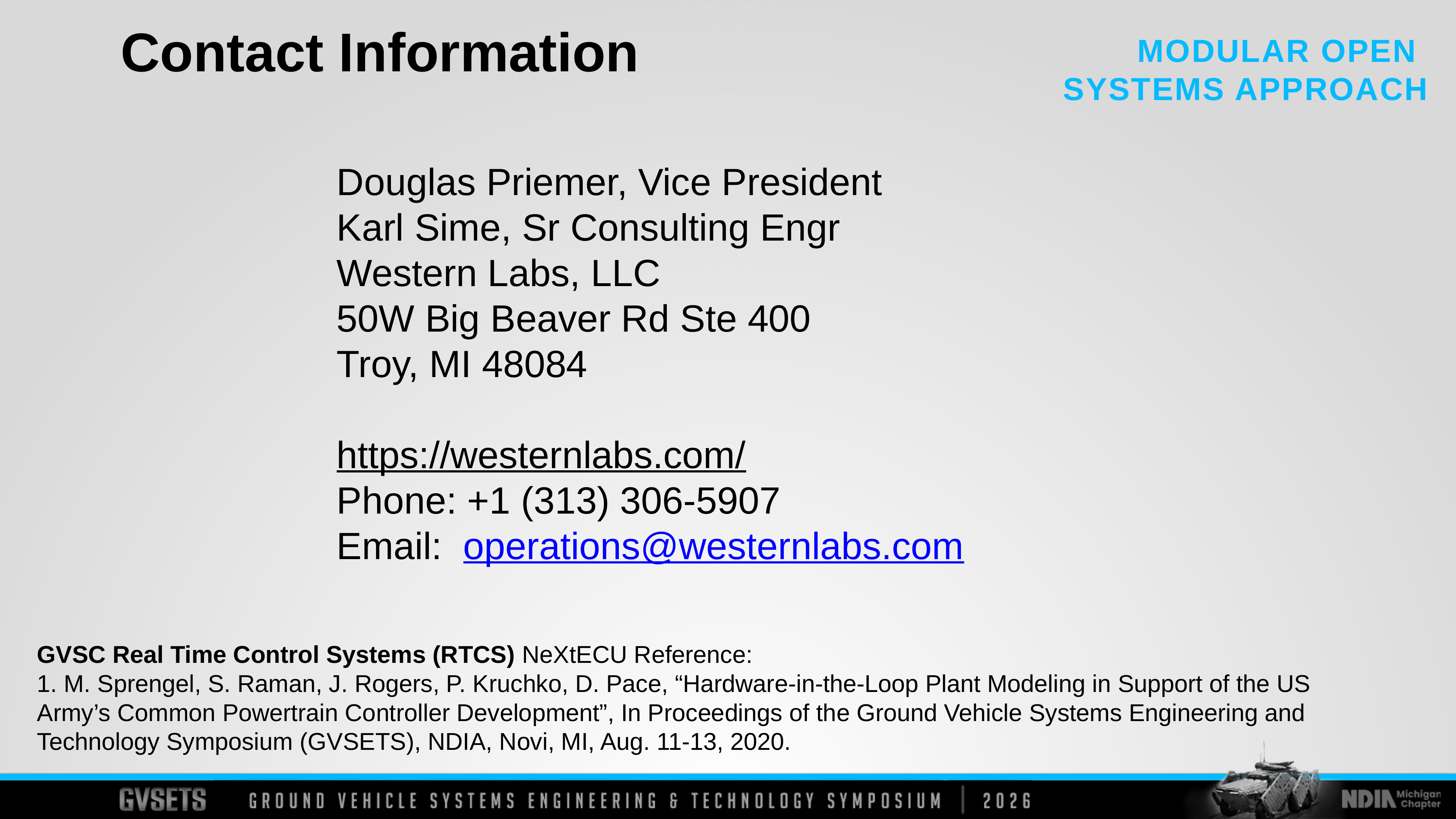

Contact Information
Douglas Priemer, Vice President
Karl Sime, Sr Consulting Engr
Western Labs, LLC
50W Big Beaver Rd Ste 400
Troy, MI 48084

https://westernlabs.com/
Phone: +1 (313) 306-5907
Email:  operations@westernlabs.com
GVSC Real Time Control Systems (RTCS) NeXtECU Reference:
1. M. Sprengel, S. Raman, J. Rogers, P. Kruchko, D. Pace, “Hardware-in-the-Loop Plant Modeling in Support of the US Army’s Common Powertrain Controller Development”, In Proceedings of the Ground Vehicle Systems Engineering and Technology Symposium (GVSETS), NDIA, Novi, MI, Aug. 11-13, 2020.